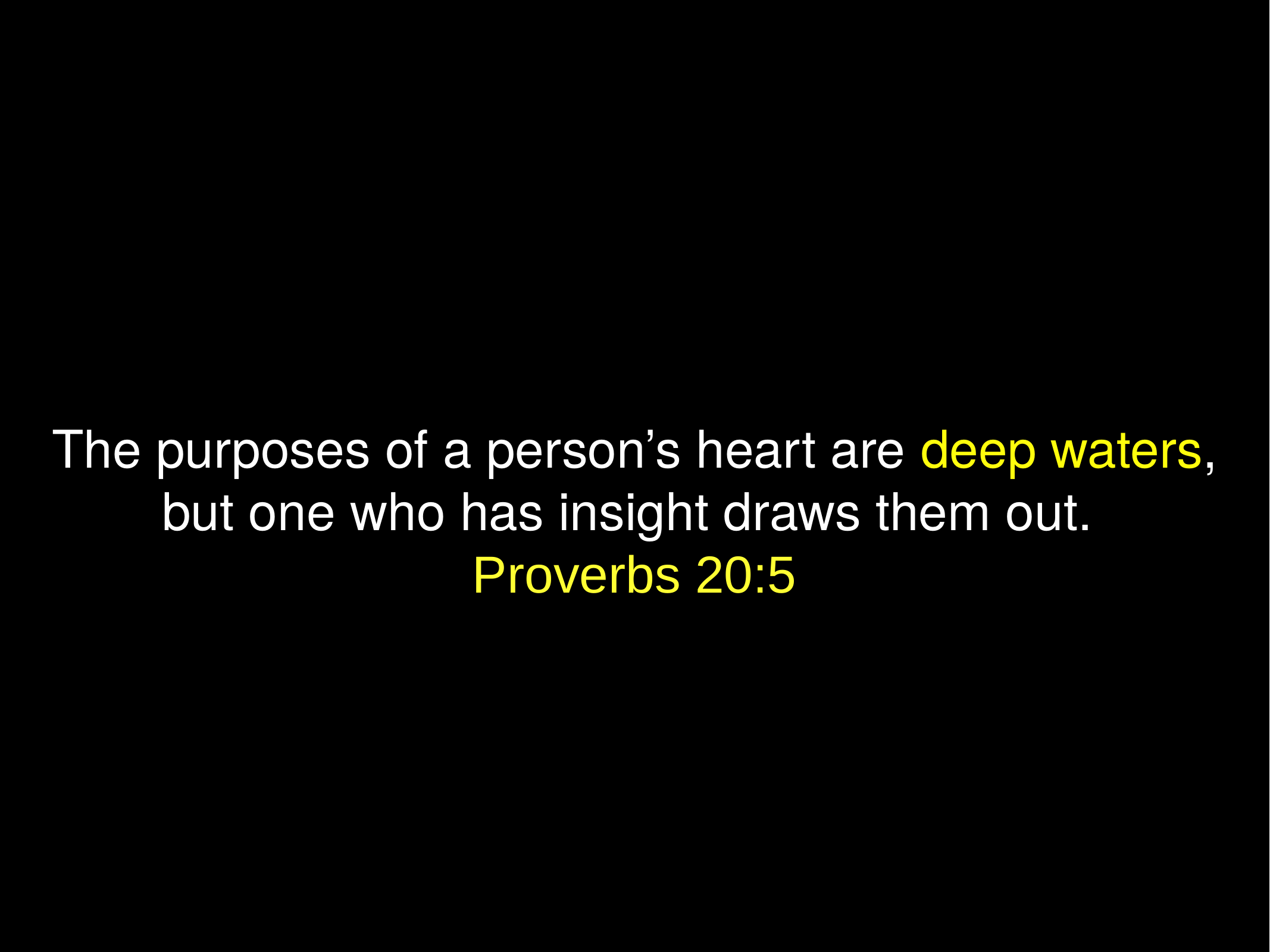

# The purposes of a person’s heart are deep waters,
but one who has insight draws them out.
Proverbs 20:5